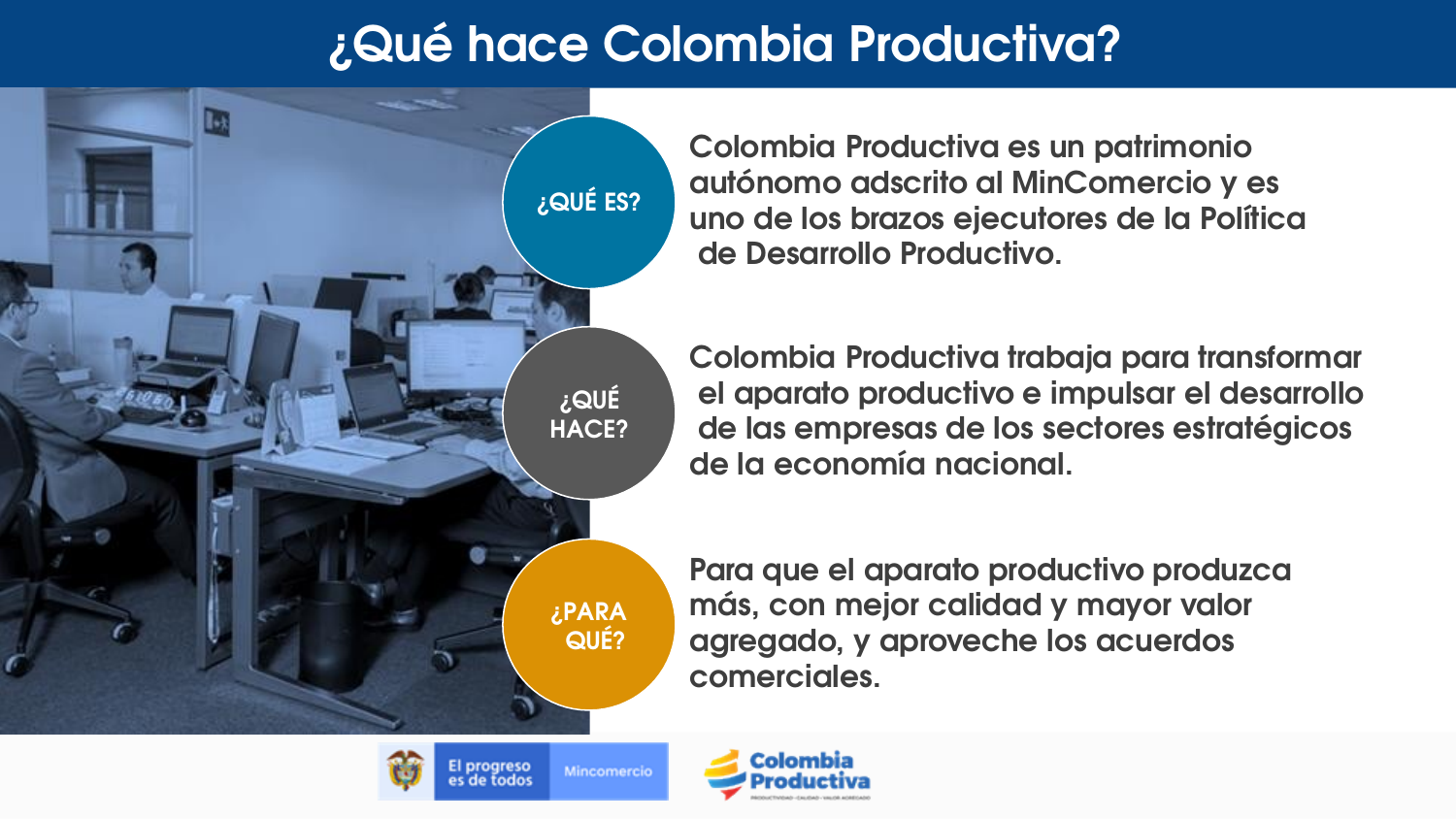

# ¿Qué hace Colombia Productiva?

Colombia Productiva es un patrimonio  autónomo adscrito al MinComercio y es  uno de los brazos ejecutores de la Política  de Desarrollo Productivo.
¿QUÉ ES?

Colombia Productiva trabaja para transformar  el aparato productivo e impulsar el desarrollo  de las empresas de los sectores estratégicos  de la economía nacional.
¿QUÉ  HACE?

Para que el aparato productivo produzca  más, con mejor calidad y mayor valor  agregado, y aproveche los acuerdos  comerciales.
¿PARA  QUÉ?